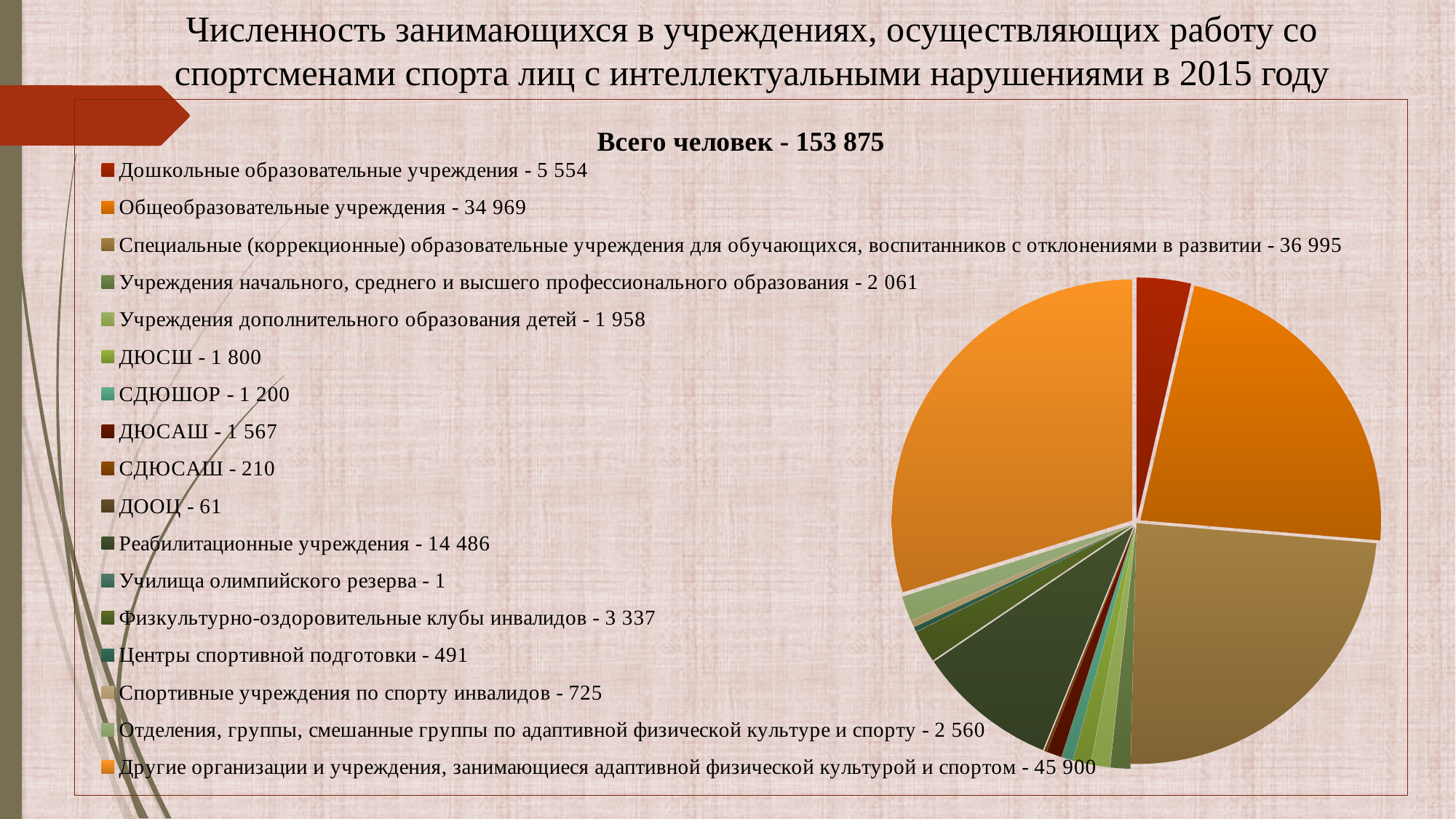

Численность занимающихся в учреждениях, осуществляющих работу со спортсменами спорта лиц с интеллектуальными нарушениями в 2015 году

### Chart: Всего человек - 153 875

| Category | Всего учреждений - 153 875 |
|---|---|
| Дошкольные образовательные учреждения - 5 554 | 5554.0 |
| Общеобразовательные учреждения - 34 969 | 34969.0 |
| Специальные (коррекционные) образовательные учреждения для обучающихся, воспитанников с отклонениями в развитии - 36 995 | 36995.0 |
| Учреждения начального, среднего и высшего профессионального образования - 2 061 | 2061.0 |
| Учреждения дополнительного образования детей - 1 958 | 1958.0 |
| ДЮСШ - 1 800 | 1800.0 |
| СДЮШОР - 1 200 | 1200.0 |
| ДЮСАШ - 1 567 | 1567.0 |
| СДЮСАШ - 210 | 210.0 |
| ДООЦ - 61 | 61.0 |
| Реабилитационные учреждения - 14 486 | 14486.0 |
| Училища олимпийского резерва - 1 | 1.0 |
| Физкультурно-оздоровительные клубы инвалидов - 3 337 | 3337.0 |
| Центры спортивной подготовки - 491 | 491.0 |
| Спортивные учреждения по спорту инвалидов - 725 | 725.0 |
| Отделения, группы, смешанные группы по адаптивной физической культуре и спорту - 2 560 | 2560.0 |
| Другие организации и учреждения, занимающиеся адаптивной физической культурой и спортом - 45 900 | 45900.0 |